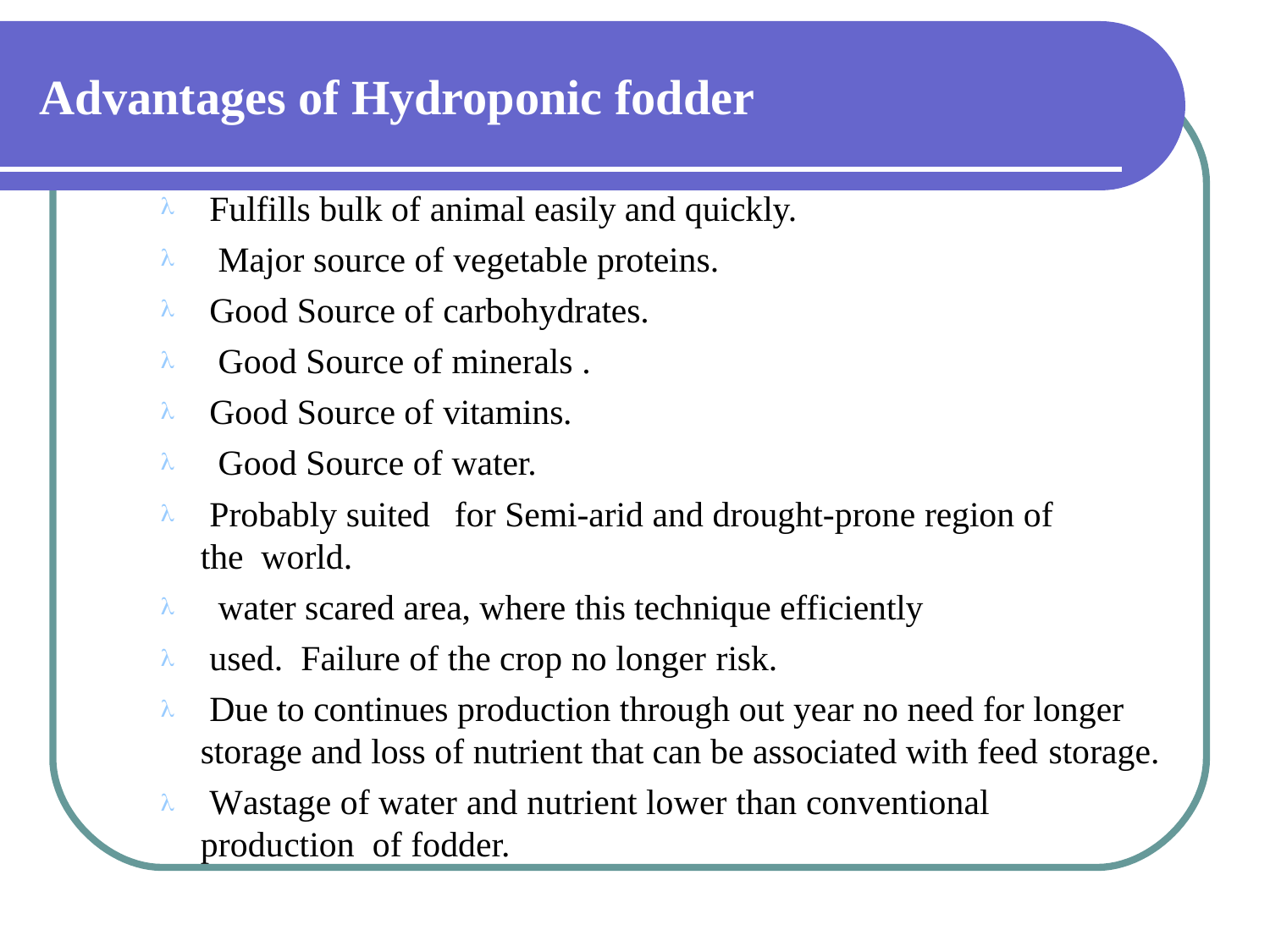

# Advantages of Hydroponic fodder
Fulfills bulk of animal easily and quickly.  Major source of vegetable proteins.
Good Source of carbohydrates.  Good Source of minerals .
Good Source of vitamins.  Good Source of water.
Probably suited	for Semi-arid and drought-prone region of the  world.
water scared area, where this technique efficiently used.  Failure of the crop no longer risk.
Due to continues production through out year no need for longer  storage and loss of nutrient that can be associated with feed storage.
Wastage of water and nutrient lower than conventional	production  of fodder.
λ
λ
λ
λ
λ
λ
λ
λ
λ
λ
λ